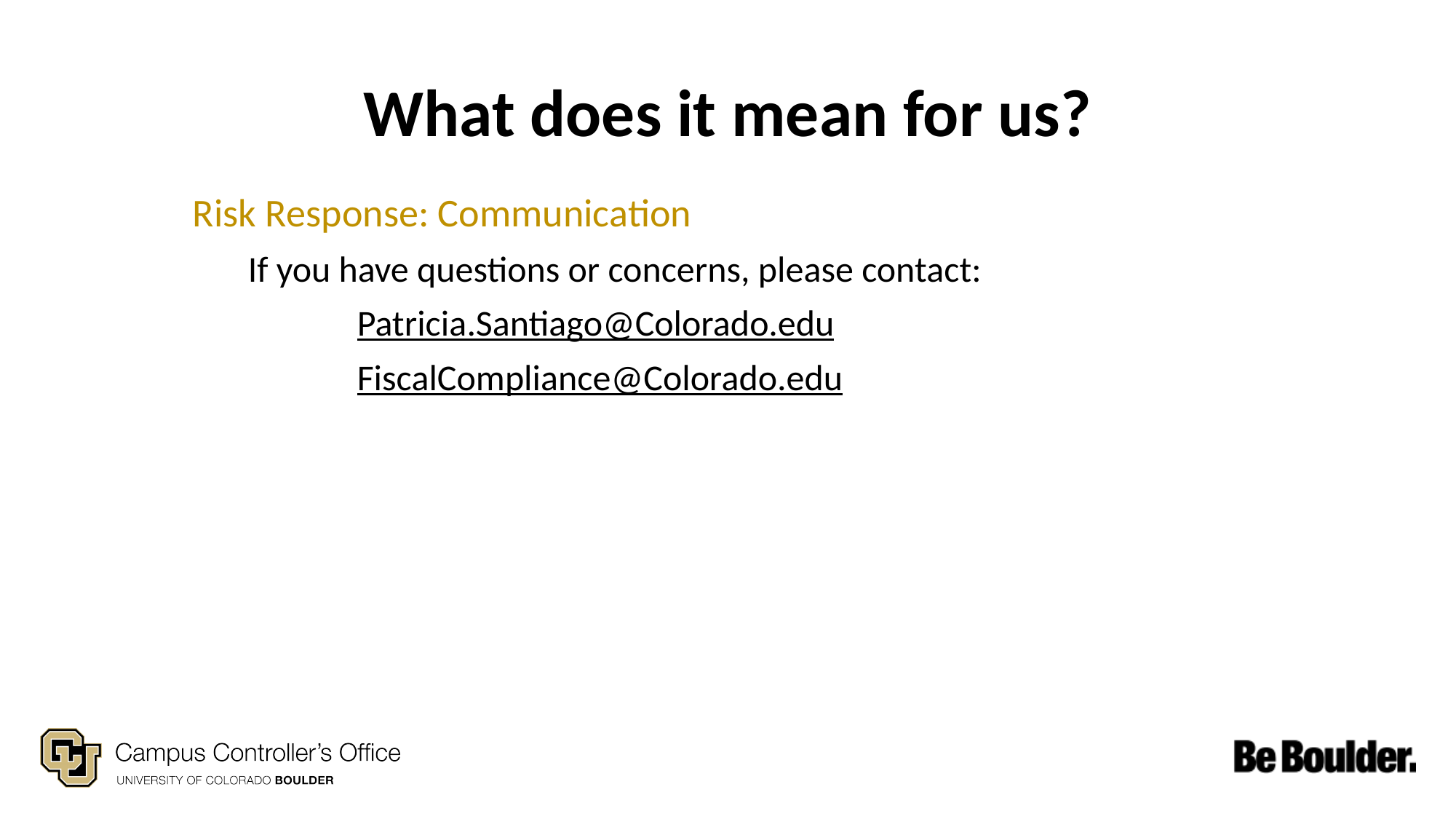

# What does it mean for us?
Risk Response: Communication
If you have questions or concerns, please contact:
Patricia.Santiago@Colorado.edu
FiscalCompliance@Colorado.edu